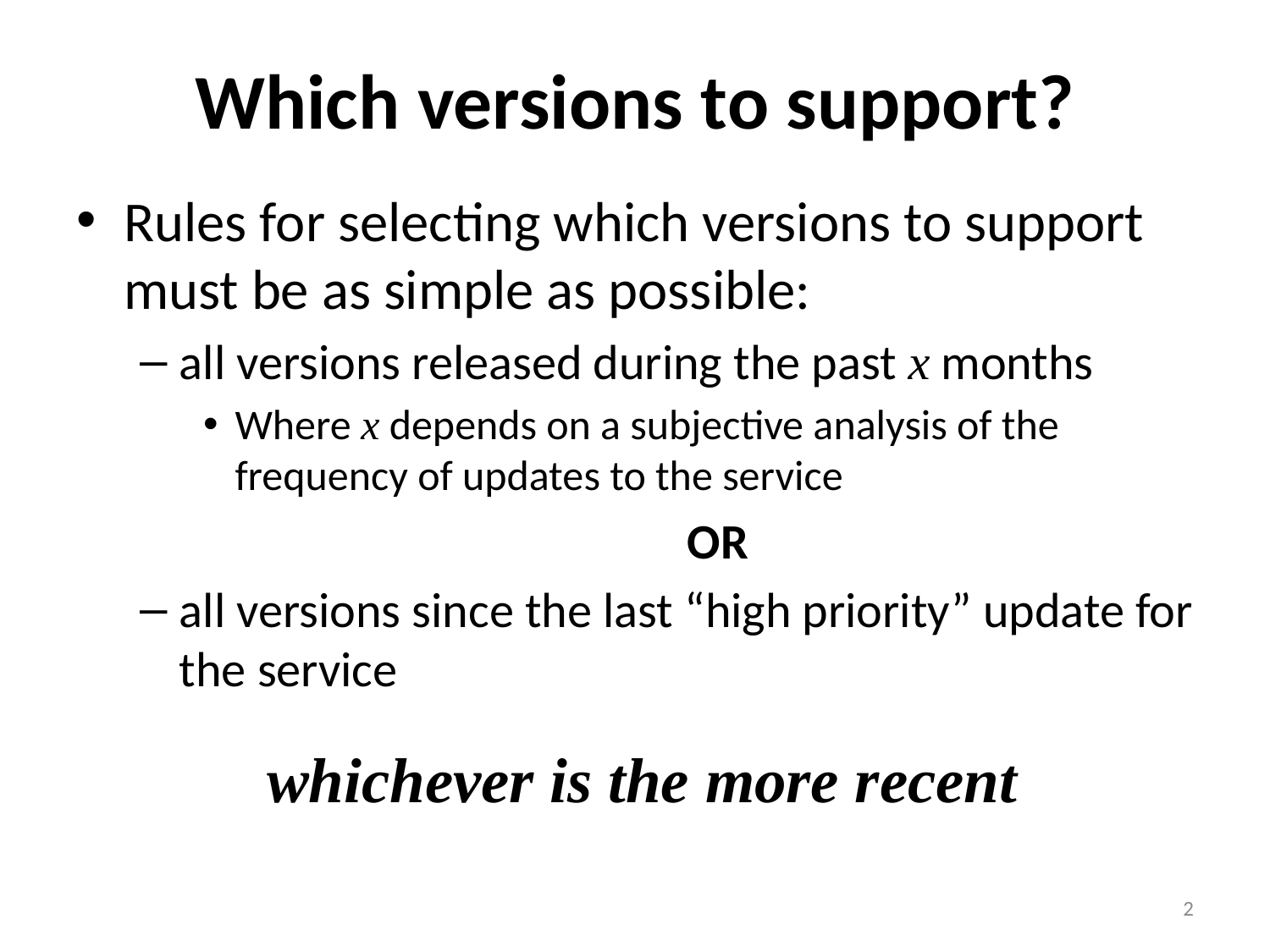

# Which versions to support?
Rules for selecting which versions to support must be as simple as possible:
all versions released during the past x months
Where x depends on a subjective analysis of the frequency of updates to the service
					OR
all versions since the last “high priority” update for the service
        whichever is the more recent
2